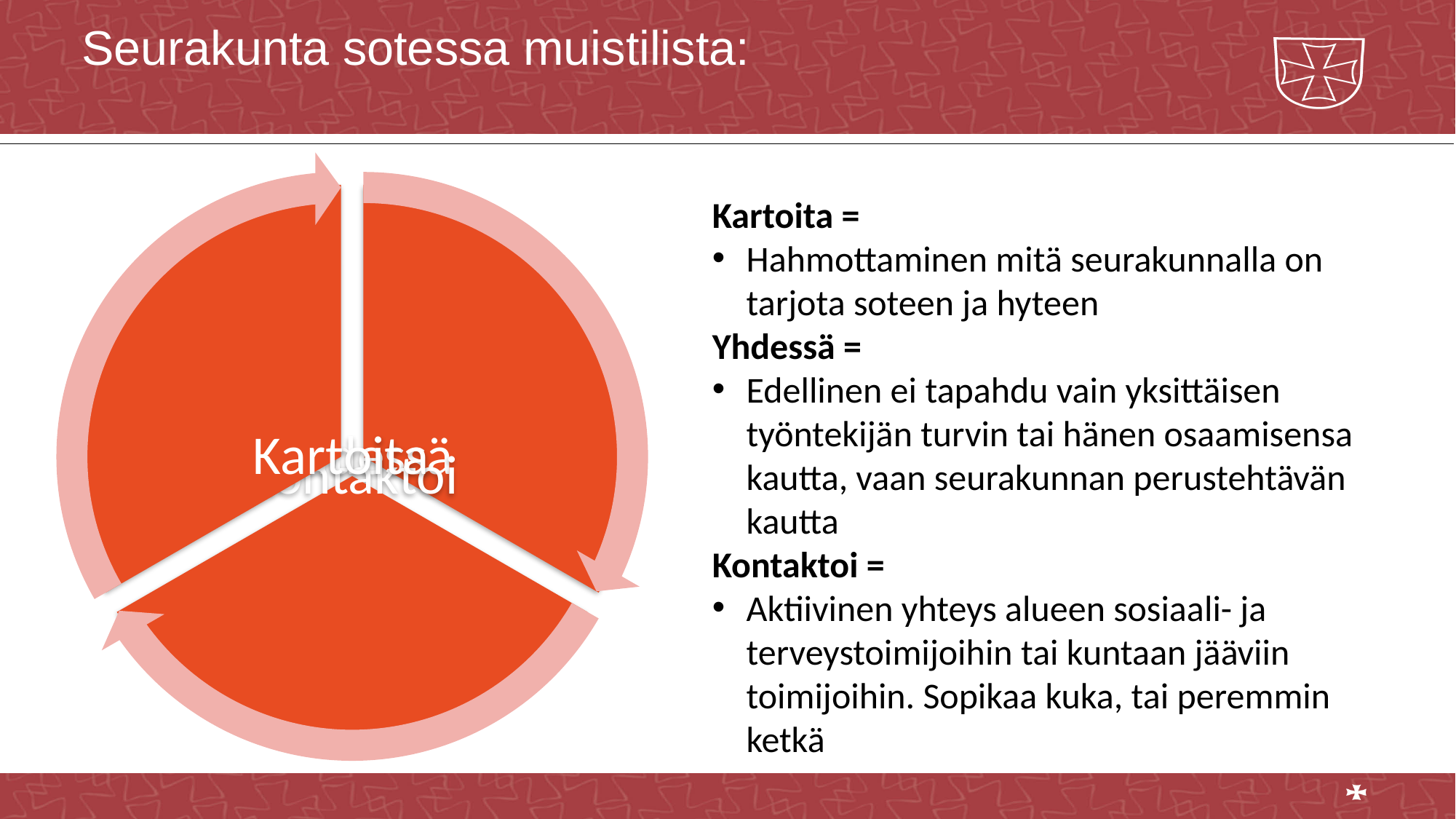

# Seurakunta sotessa muistilista:
Yhdessä
Kontaktoi
Kartoita

Kartoita =
Hahmottaminen mitä seurakunnalla on tarjota soteen ja hyteen
Yhdessä =
Edellinen ei tapahdu vain yksittäisen työntekijän turvin tai hänen osaamisensa kautta, vaan seurakunnan perustehtävän kautta
Kontaktoi =
Aktiivinen yhteys alueen sosiaali- ja terveystoimijoihin tai kuntaan jääviin toimijoihin. Sopikaa kuka, tai peremmin ketkä